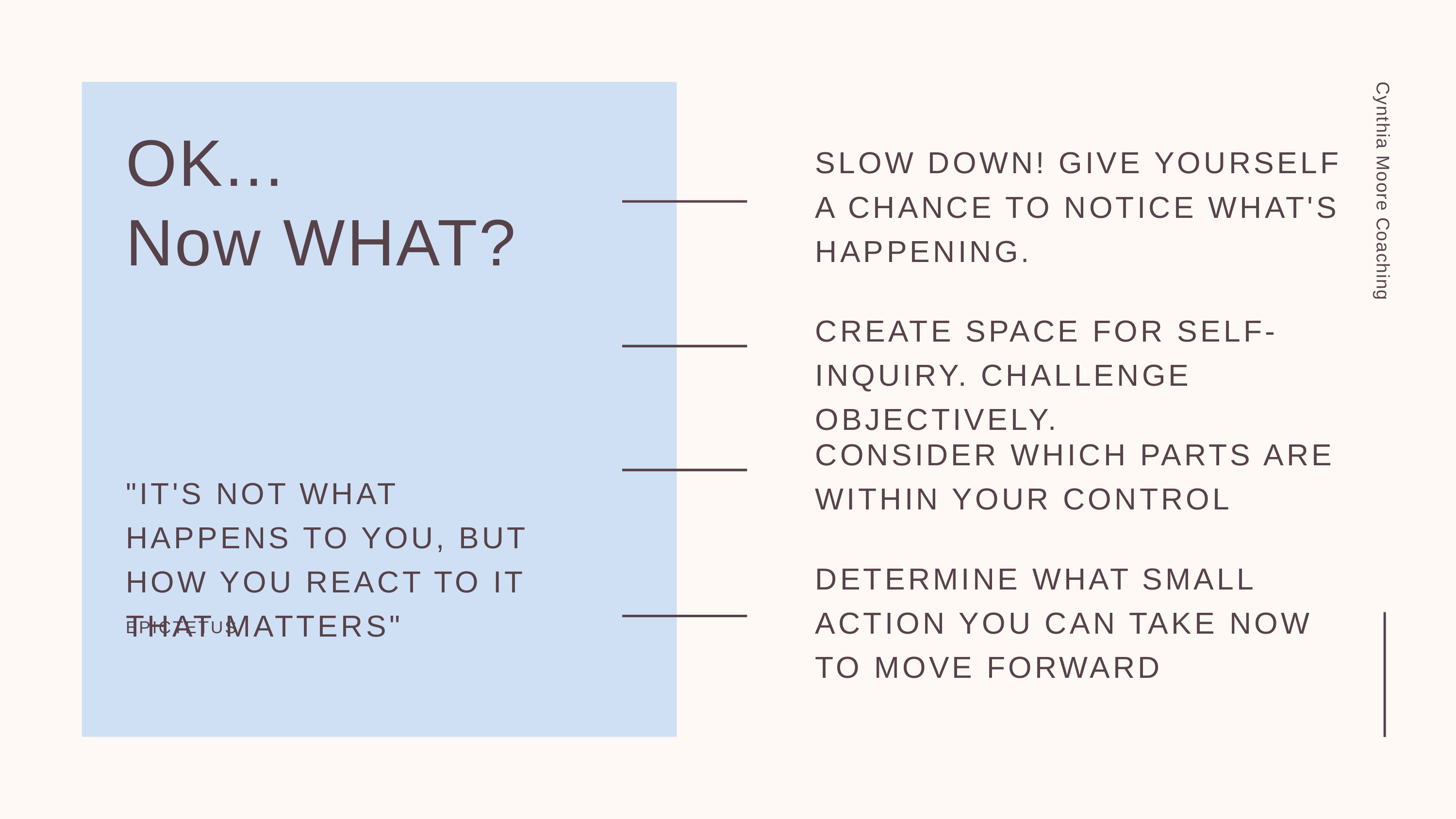

OK...
Now WHAT?
SLOW DOWN! GIVE YOURSELF A CHANCE TO NOTICE WHAT'S HAPPENING.

Cynthia Moore Coaching
CREATE SPACE FOR SELF-INQUIRY. CHALLENGE OBJECTIVELY.

CONSIDER WHICH PARTS ARE WITHIN YOUR CONTROL

"IT'S NOT WHAT HAPPENS TO YOU, BUT HOW YOU REACT TO IT THAT MATTERS"
DETERMINE WHAT SMALL ACTION YOU CAN TAKE NOW TO MOVE FORWARD

EPICTETUS